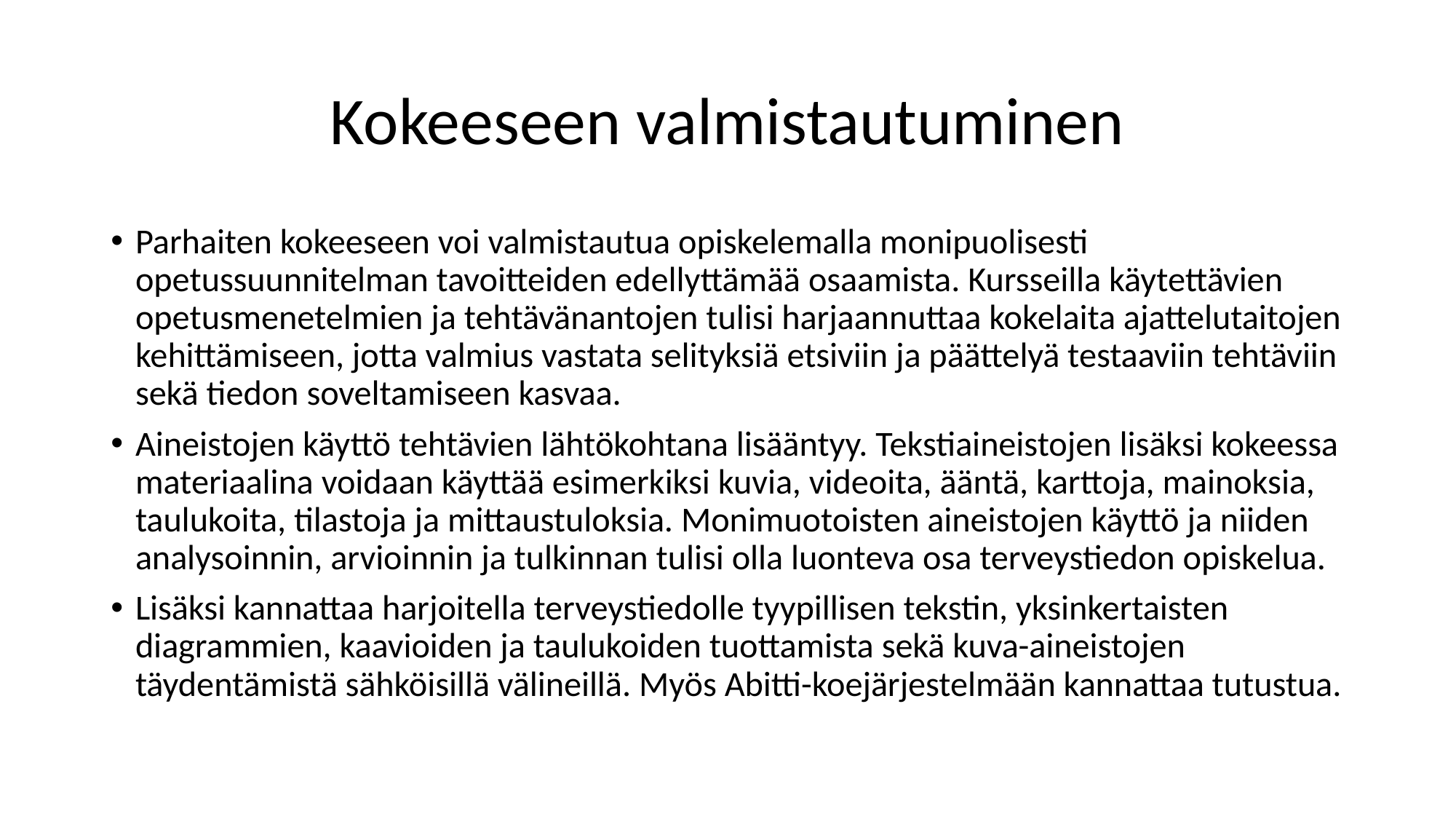

# Kokeeseen valmistautuminen
Parhaiten kokeeseen voi valmistautua opiskelemalla monipuolisesti opetussuunnitelman tavoitteiden edellyttämää osaamista. Kursseilla käytettävien opetusmenetelmien ja tehtävänantojen tulisi harjaannuttaa kokelaita ajattelutaitojen kehittämiseen, jotta valmius vastata selityksiä etsiviin ja päättelyä testaaviin tehtäviin sekä tiedon soveltamiseen kasvaa.
Aineistojen käyttö tehtävien lähtökohtana lisääntyy. Tekstiaineistojen lisäksi kokeessa materiaalina voidaan käyttää esimerkiksi kuvia, videoita, ääntä, karttoja, mainoksia, taulukoita, tilastoja ja mittaustuloksia. Monimuotoisten aineistojen käyttö ja niiden analysoinnin, arvioinnin ja tulkinnan tulisi olla luonteva osa terveystiedon opiskelua.
Lisäksi kannattaa harjoitella terveystiedolle tyypillisen tekstin, yksinkertaisten diagrammien, kaavioiden ja taulukoiden tuottamista sekä kuva-aineistojen täydentämistä sähköisillä välineillä. Myös Abitti-koejärjestelmään kannattaa tutustua.